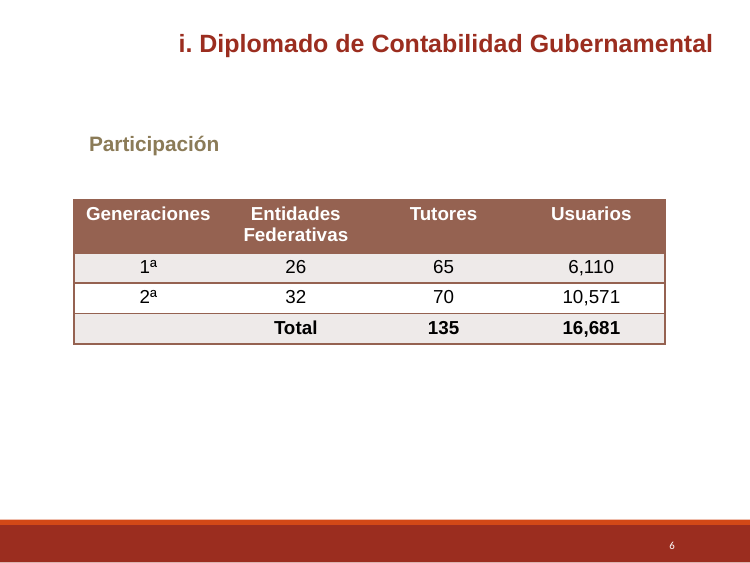

i. Diplomado de Contabilidad Gubernamental
Participación
| Generaciones | Entidades Federativas | Tutores | Usuarios |
| --- | --- | --- | --- |
| 1ª | 26 | 65 | 6,110 |
| 2ª | 32 | 70 | 10,571 |
|  | Total | 135 | 16,681 |
6